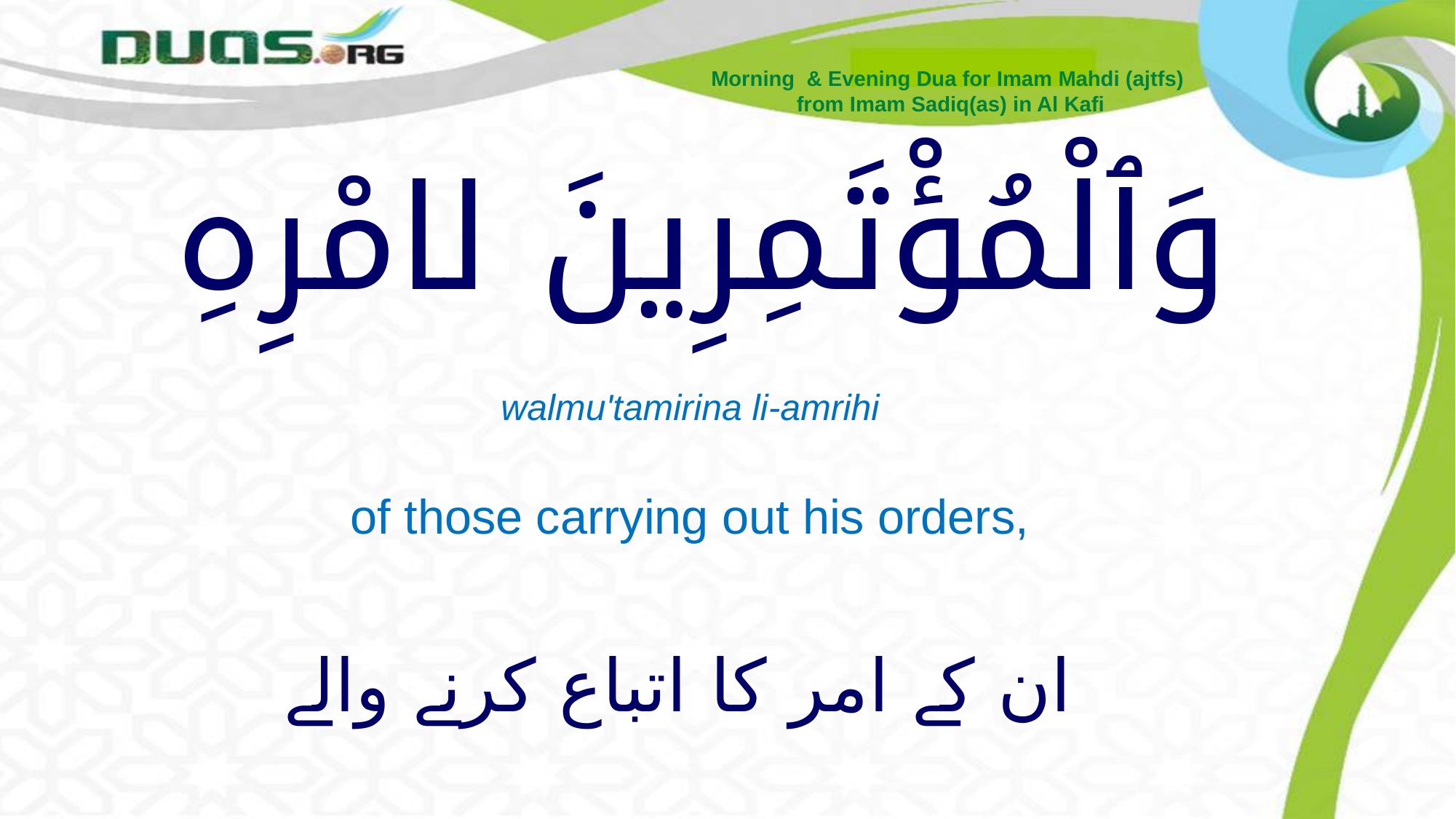

Morning  & Evening Dua for Imam Mahdi (ajtfs)
from Imam Sadiq(as) in Al Kafi
# وَٱلْمُؤْتَمِرِينَ لامْرِهِ

walmu'tamirina li-amrihi

of those carrying out his orders,

ان کے امر کا اتباع کرنے والے